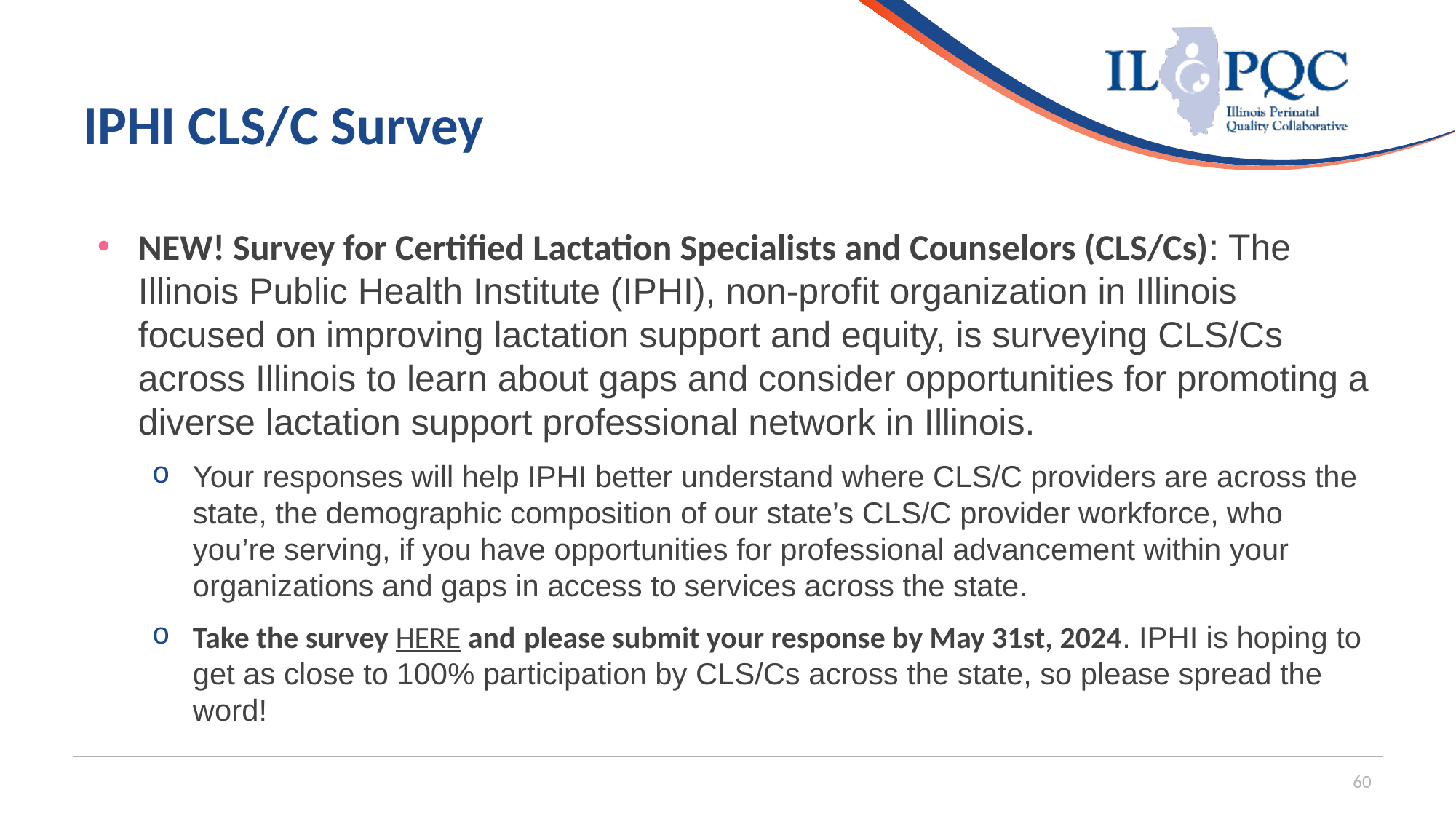

# IPHI CLS/C Survey
NEW! Survey for Certified Lactation Specialists and Counselors (CLS/Cs): The Illinois Public Health Institute (IPHI), non-profit organization in Illinois focused on improving lactation support and equity, is surveying CLS/Cs across Illinois to learn about gaps and consider opportunities for promoting a diverse lactation support professional network in Illinois.
Your responses will help IPHI better understand where CLS/C providers are across the state, the demographic composition of our state’s CLS/C provider workforce, who you’re serving, if you have opportunities for professional advancement within your organizations and gaps in access to services across the state.
Take the survey HERE and please submit your response by May 31st, 2024. IPHI is hoping to get as close to 100% participation by CLS/Cs across the state, so please spread the word!

60